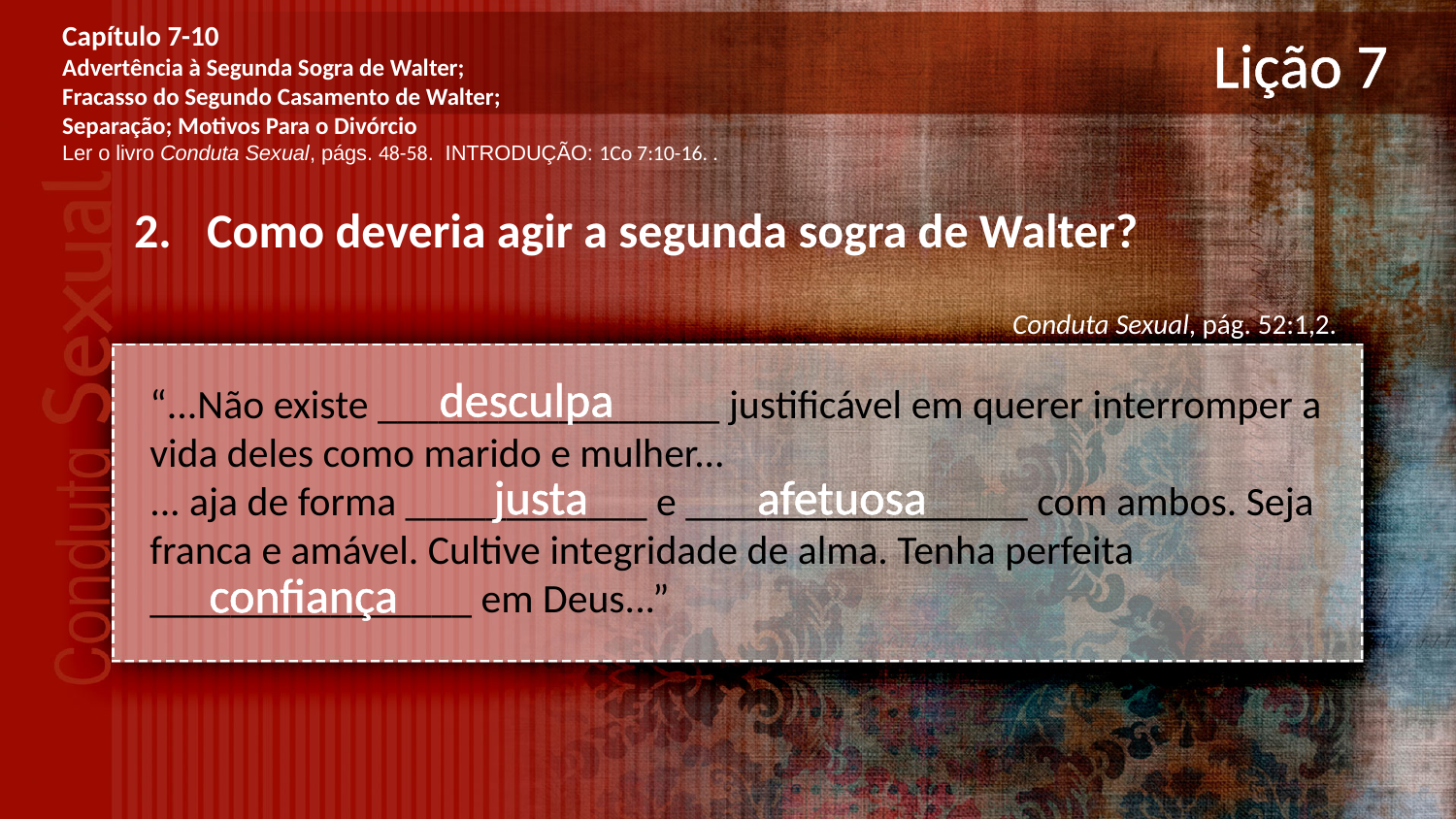

Capítulo 7-10
Advertência à Segunda Sogra de Walter;
Fracasso do Segundo Casamento de Walter;
Separação; Motivos Para o Divórcio
Ler o livro Conduta Sexual, págs. 48-58.  INTRODUÇÃO: 1Co 7:10-16. .
# Lição 7
Como deveria agir a segunda sogra de Walter?

Conduta Sexual, pág. 52:1,2.
desculpa
“...Não existe _________________ justificável em querer interromper a vida deles como marido e mulher...
... aja de forma ____________ e _________________ com ambos. Seja franca e amável. Cultive integridade de alma. Tenha perfeita ________________ em Deus...”
justa
afetuosa
confiança